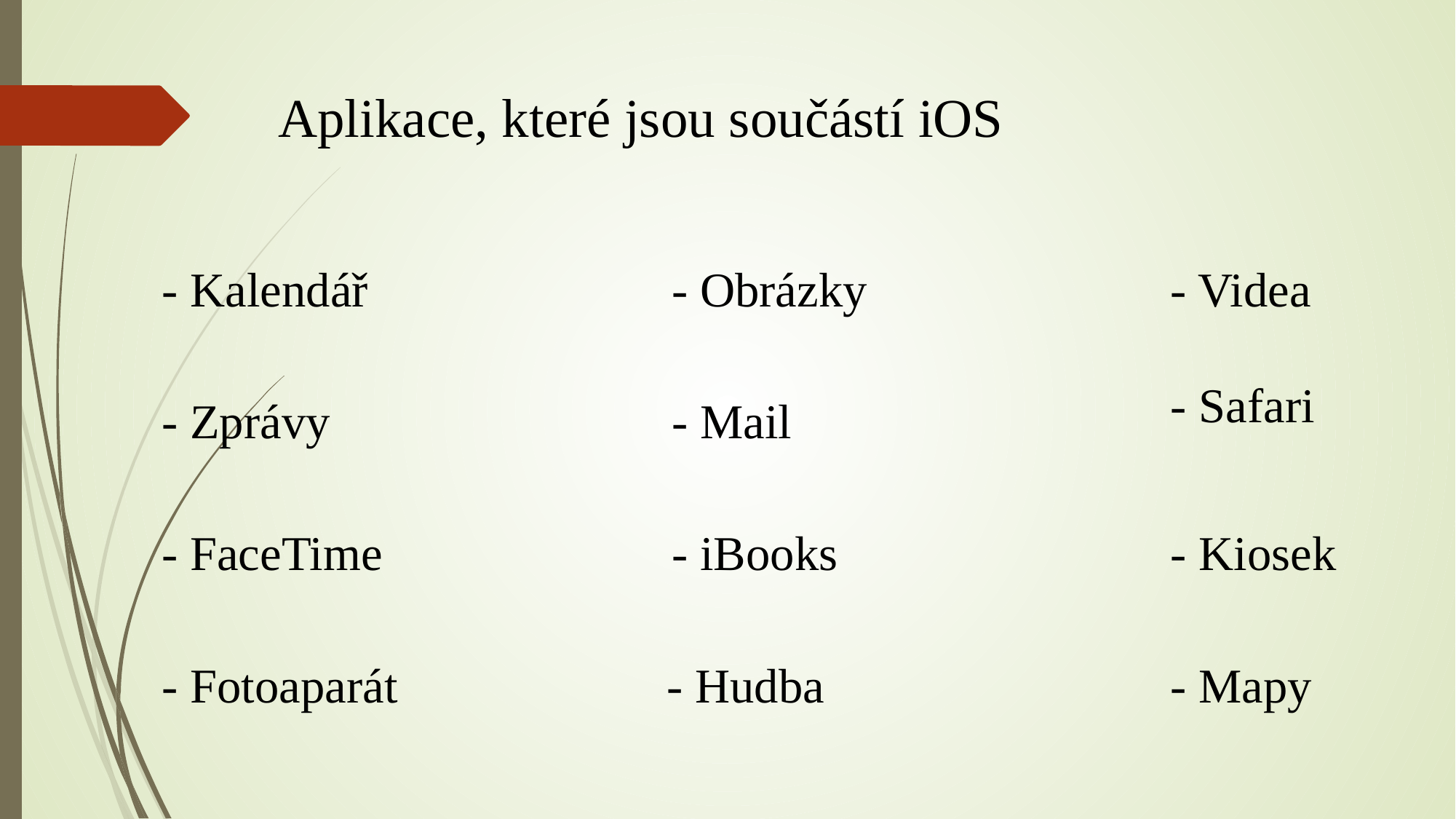

Aplikace, které jsou součástí iOS
- Kalendář
- Obrázky
- Videa
- Safari
- Mail
- Zprávy
- iBooks
- Kiosek
- FaceTime
- Fotoaparát
- Hudba
- Mapy